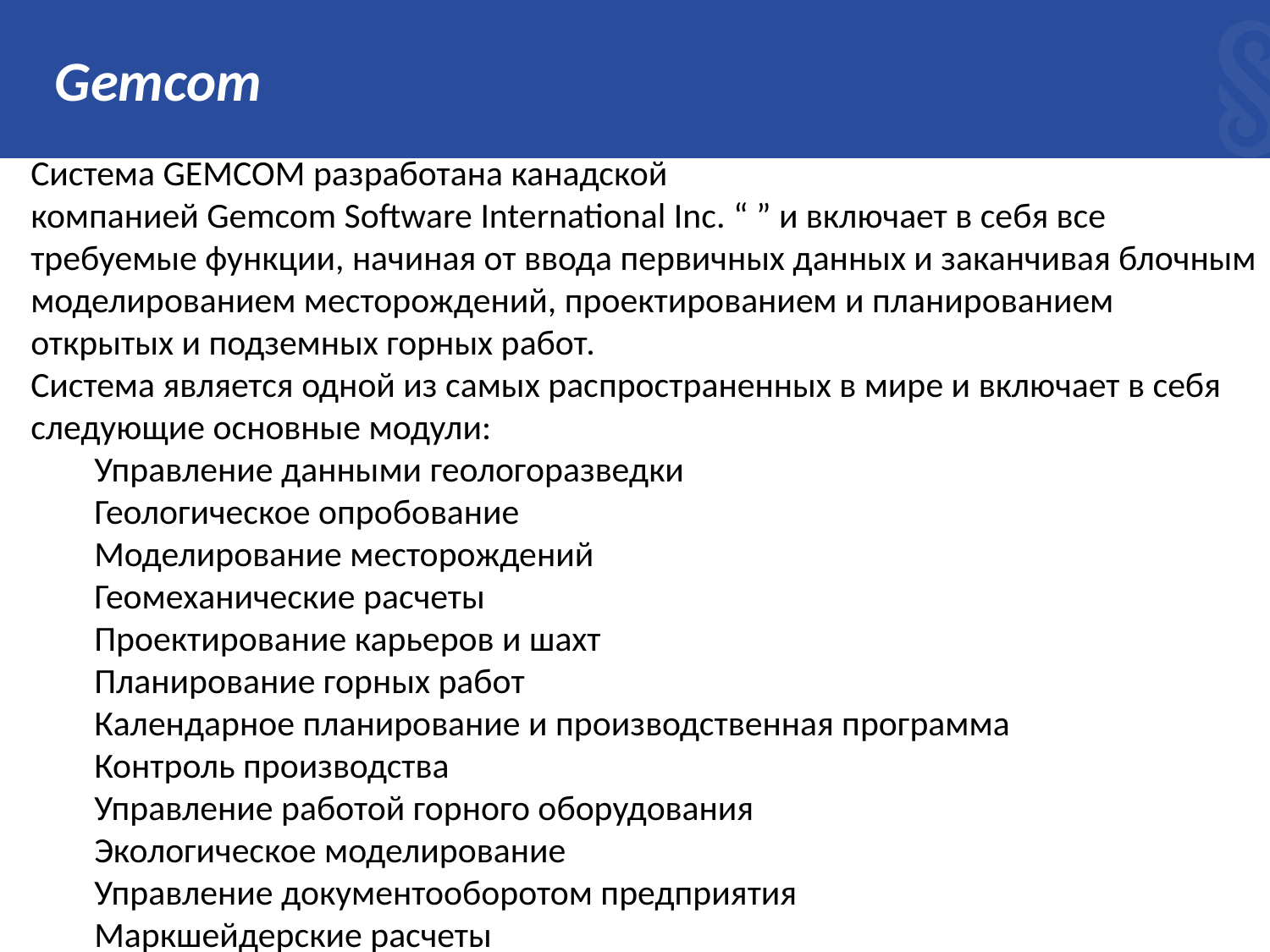

# Gemcom
Система GEMCOM разработана канадской компанией Gemcom Software International Inc. “ ” и включает в себя все требуемые функции, начиная от ввода первичных данных и заканчивая блочным моделированием месторождений, проектированием и планированием открытых и подземных горных работ.
Система является одной из самых распространенных в мире и включает в себя следующие основные модули:
Управление данными геологоразведки
Геологическое опробование
Моделирование месторождений
Геомеханические расчеты
Проектирование карьеров и шахт
Планирование горных работ
Календарное планирование и производственная программа
Контроль производства
Управление работой горного оборудования
Экологическое моделирование
Управление документооборотом предприятия
Маркшейдерские расчеты